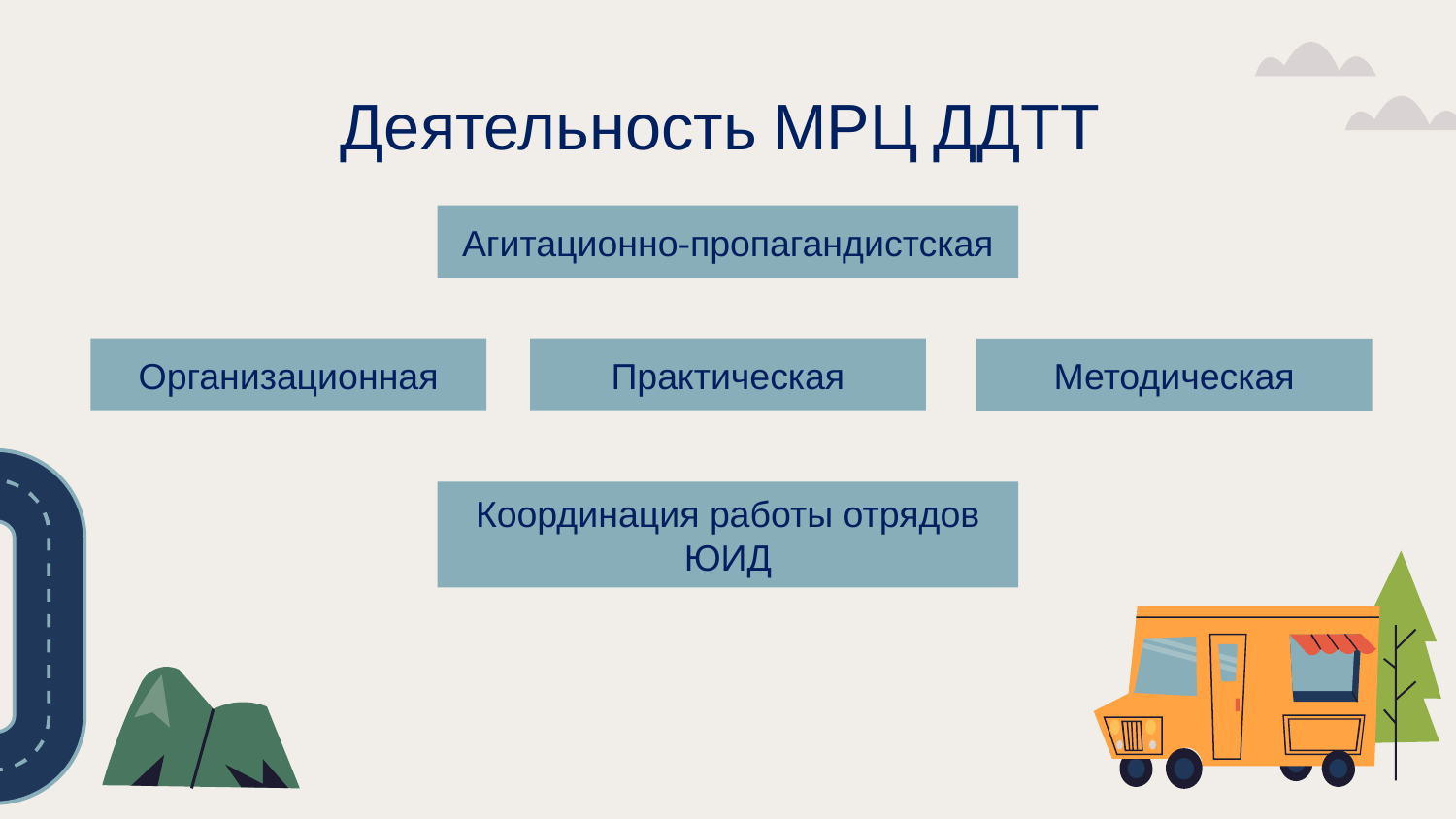

# Деятельность МРЦ ДДТТ
Агитационно-пропагандистская
Организационная
Практическая
Методическая
Координация работы отрядов ЮИД